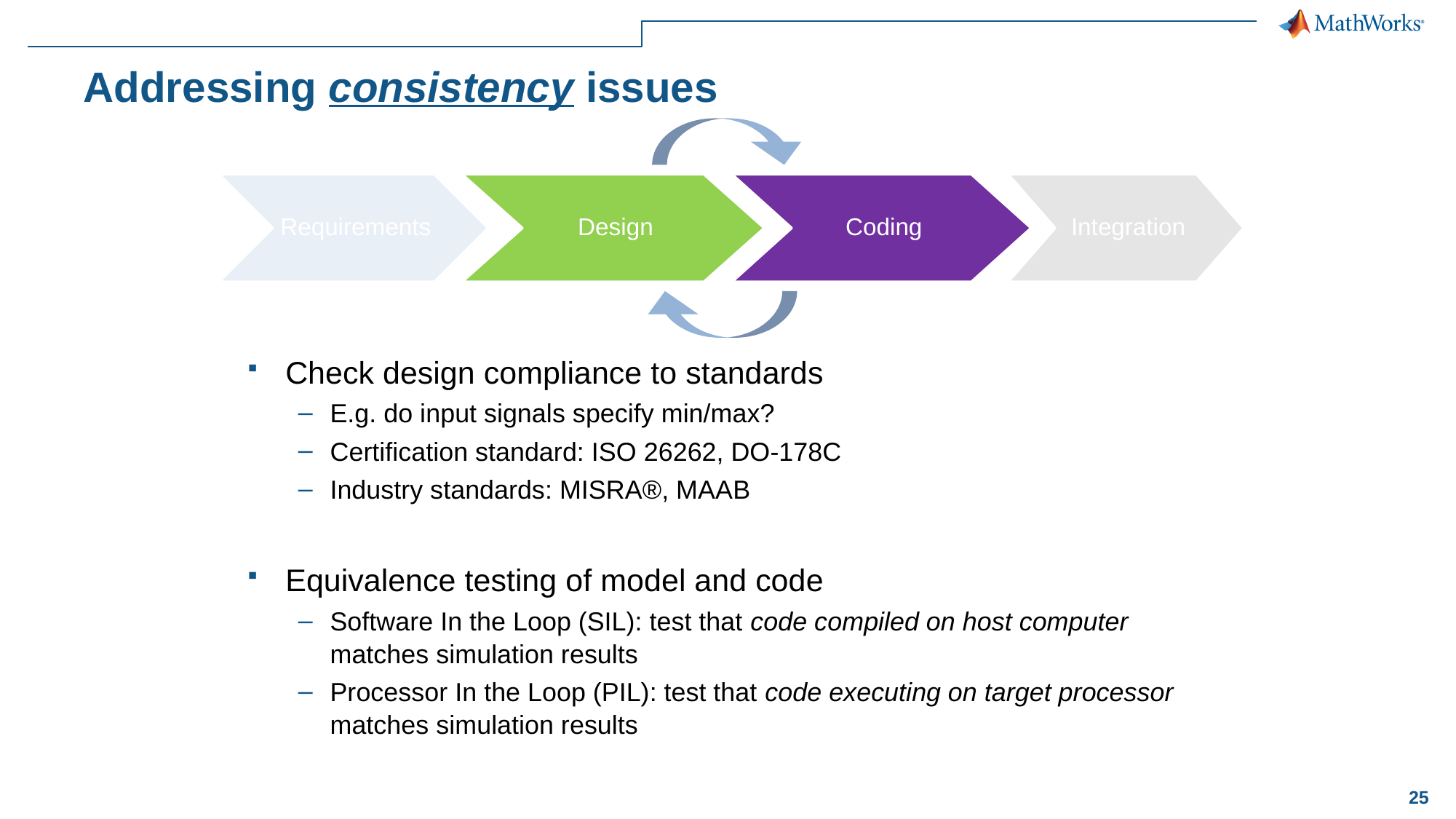

# Addressing consistency issues

Requirements
Design
Coding
Integration

Check design compliance to standards
E.g. do input signals specify min/max?
Certification standard: ISO 26262, DO-178C
Industry standards: MISRA®, MAAB

Equivalence testing of model and code
Software In the Loop (SIL): test that code compiled on host computer matches simulation results
Processor In the Loop (PIL): test that code executing on target processor matches simulation results